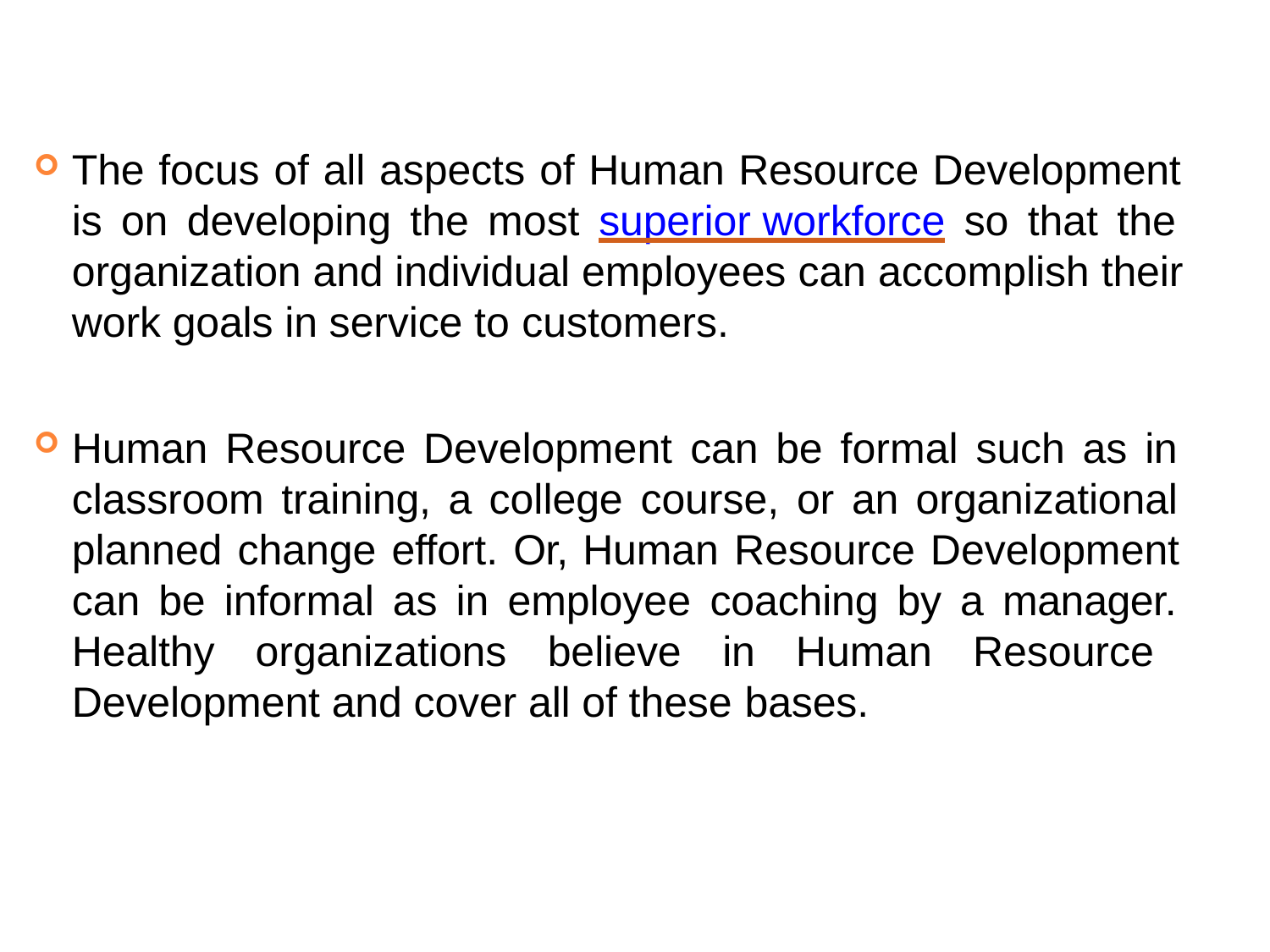

The focus of all aspects of Human Resource Development  is on developing the most superior workforce so that the  organization and individual employees can accomplish their  work goals in service to customers.

Human Resource Development can be formal such as in  classroom training, a college course, or an organizational  planned change effort. Or, Human Resource Development  can be informal as in employee coaching by a manager.  Healthy organizations believe in Human Resource  Development and cover all of these bases.